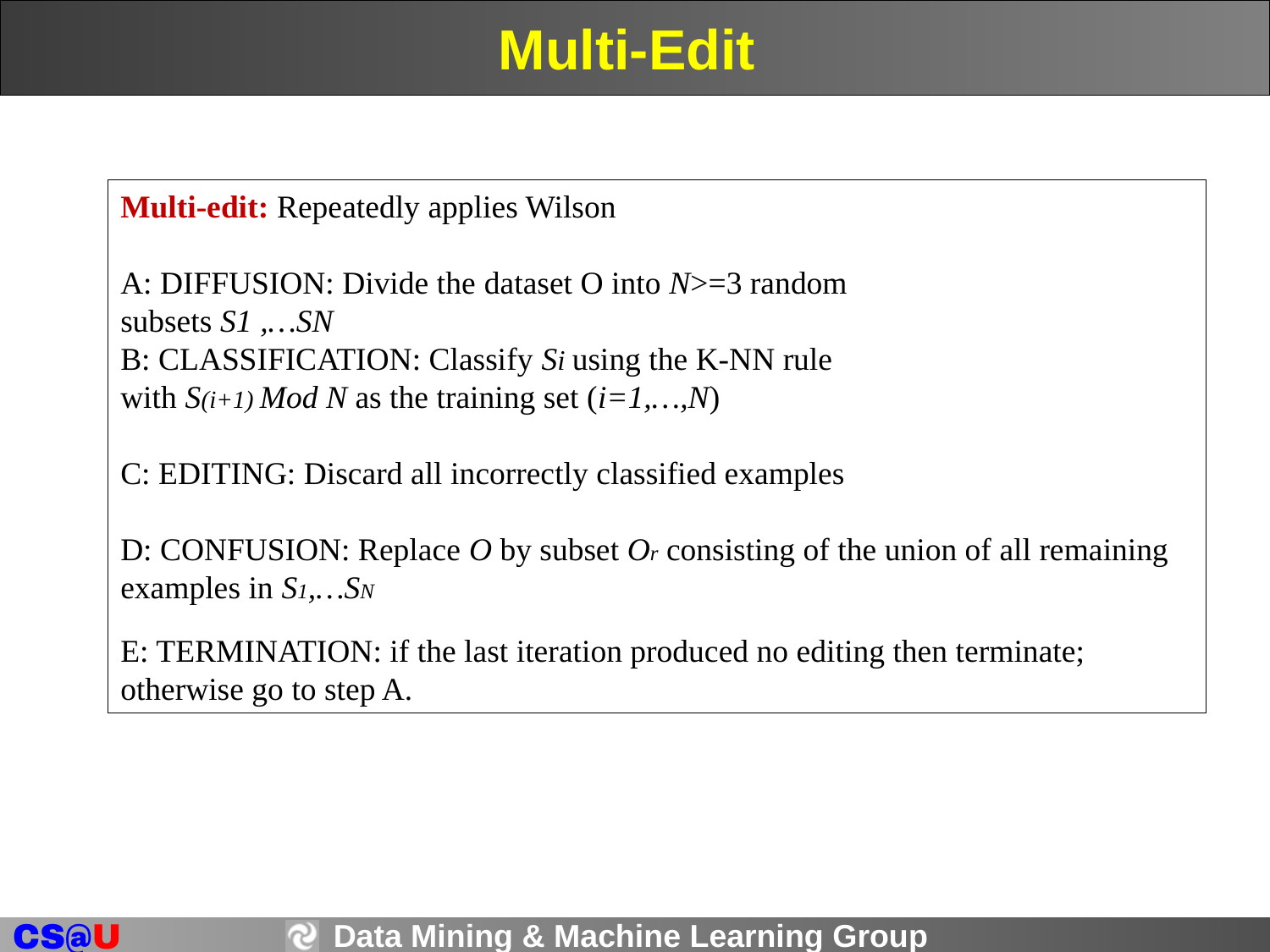

# Multi-Edit
Multi-edit: Repeatedly applies Wilson

A: DIFFUSION: Divide the dataset O into N>=3 random
subsets S1 ,…SN
B: CLASSIFICATION: Classify Si using the K-NN rule
with S(i+1) Mod N as the training set (i=1,…,N)

C: EDITING: Discard all incorrectly classified examples

D: CONFUSION: Replace O by subset Or consisting of the union of all remaining examples in S1,…SN

E: TERMINATION: if the last iteration produced no editing then terminate; otherwise go to step A.